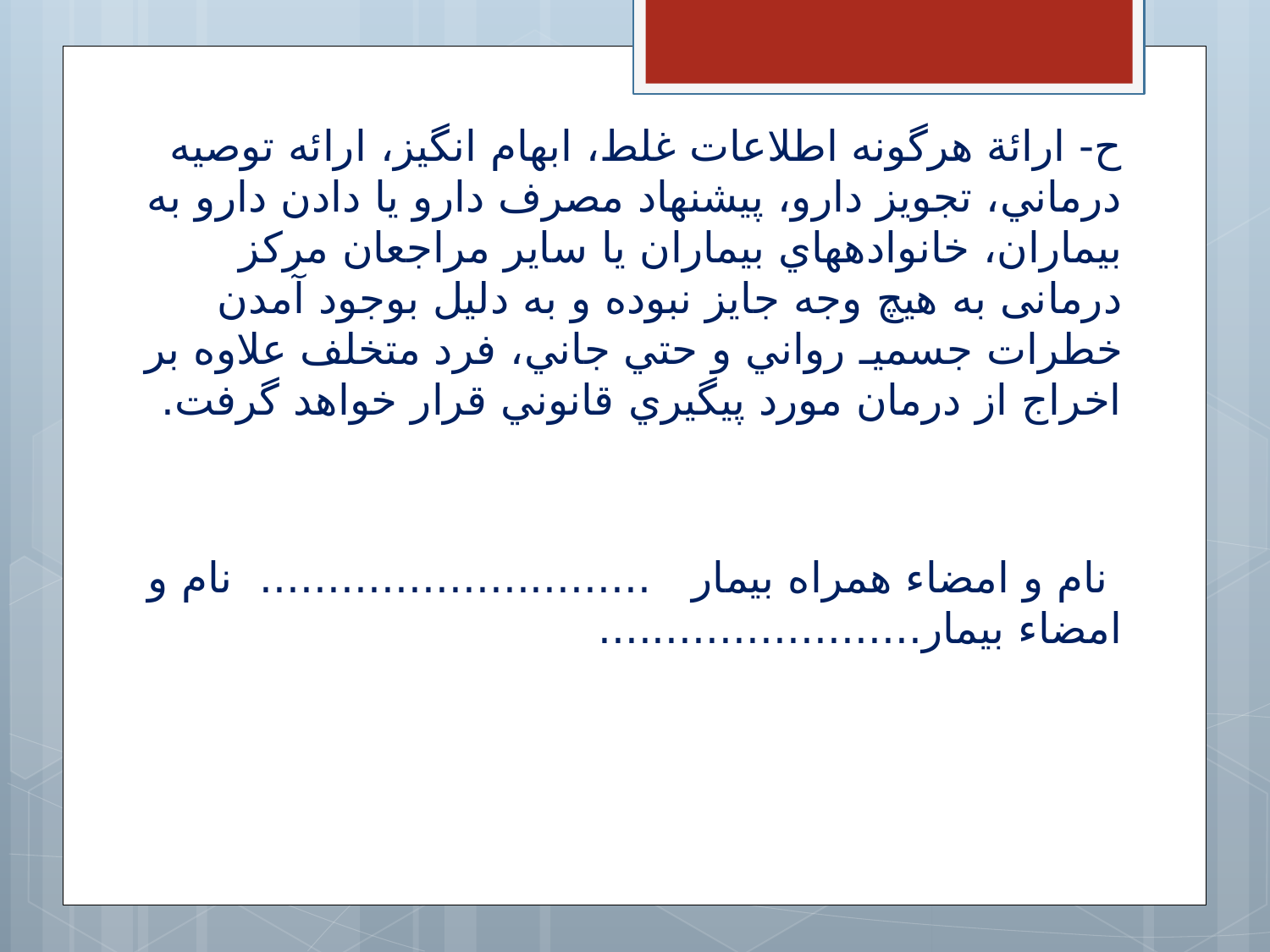

ح- ارائة هرگونه اطلاعات غلط، ابهام انگيز، ارائه توصيه درماني، تجويز دارو، پيشنهاد مصرف دارو يا دادن دارو به بيماران، خانواده‎هاي بيماران يا ساير مراجعان مرکز درمانی به هيچ وجه جايز نبوده و به دليل بوجود آمدن خطرات جسمي‎ـ رواني و حتي جاني، فرد متخلف علاوه بر اخراج از درمان مورد پيگيري قانوني قرار خواهد گرفت.

 نام و امضاء همراه بیمار   .............................  نام و امضاء بیمار........................